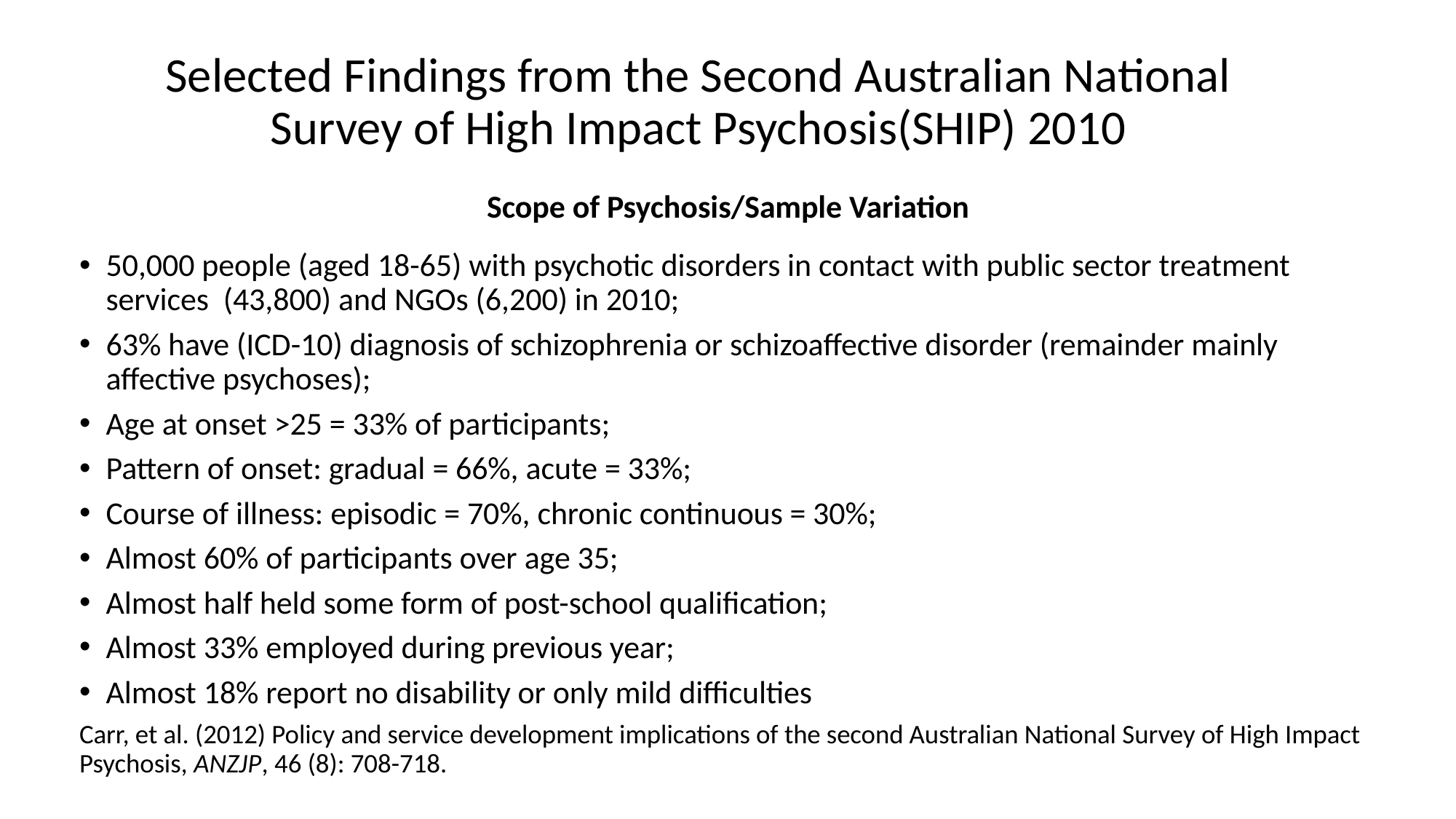

# Selected Findings from the Second Australian National Survey of High Impact Psychosis(SHIP) 2010
Scope of Psychosis/Sample Variation
50,000 people (aged 18-65) with psychotic disorders in contact with public sector treatment services  (43,800) and NGOs (6,200) in 2010;
63% have (ICD-10) diagnosis of schizophrenia or schizoaffective disorder (remainder mainly affective psychoses);
Age at onset >25 = 33% of participants;
Pattern of onset: gradual = 66%, acute = 33%;
Course of illness: episodic = 70%, chronic continuous = 30%;
Almost 60% of participants over age 35;
Almost half held some form of post-school qualification;
Almost 33% employed during previous year;
Almost 18% report no disability or only mild difficulties
Carr, et al. (2012) Policy and service development implications of the second Australian National Survey of High Impact Psychosis, ANZJP, 46 (8): 708-718.